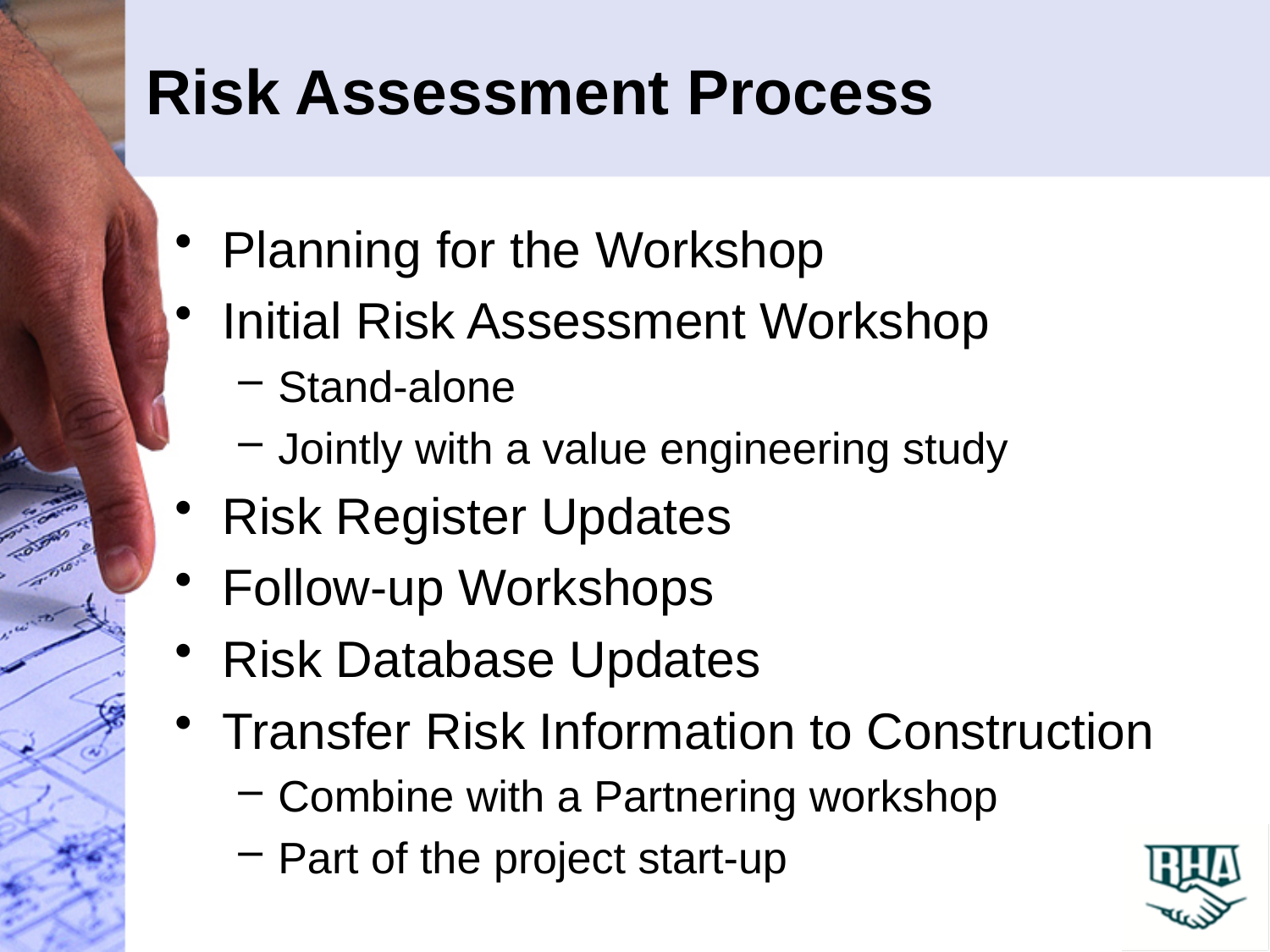

# Risk Assessment Process
Planning for the Workshop
Initial Risk Assessment Workshop
Stand-alone
Jointly with a value engineering study
Risk Register Updates
Follow-up Workshops
Risk Database Updates
Transfer Risk Information to Construction
Combine with a Partnering workshop
Part of the project start-up